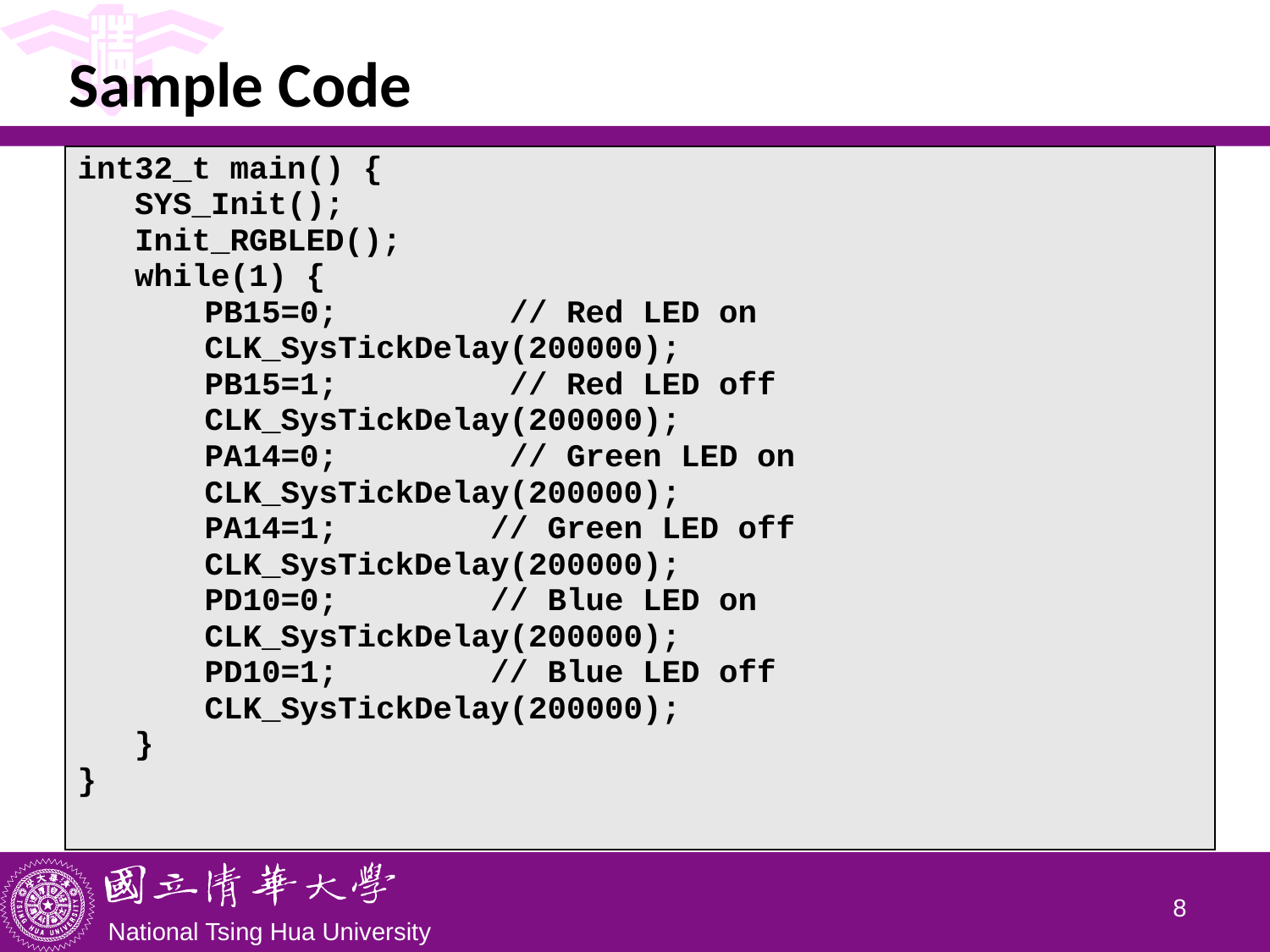

# Sample Code
| int32\_t main() { SYS\_Init(); Init\_RGBLED(); while(1) { PB15=0; // Red LED on CLK\_SysTickDelay(200000); PB15=1; // Red LED off CLK\_SysTickDelay(200000); PA14=0; // Green LED on CLK\_SysTickDelay(200000); PA14=1; // Green LED off CLK\_SysTickDelay(200000); PD10=0; // Blue LED on CLK\_SysTickDelay(200000); PD10=1; // Blue LED off CLK\_SysTickDelay(200000); } } |
| --- |
8